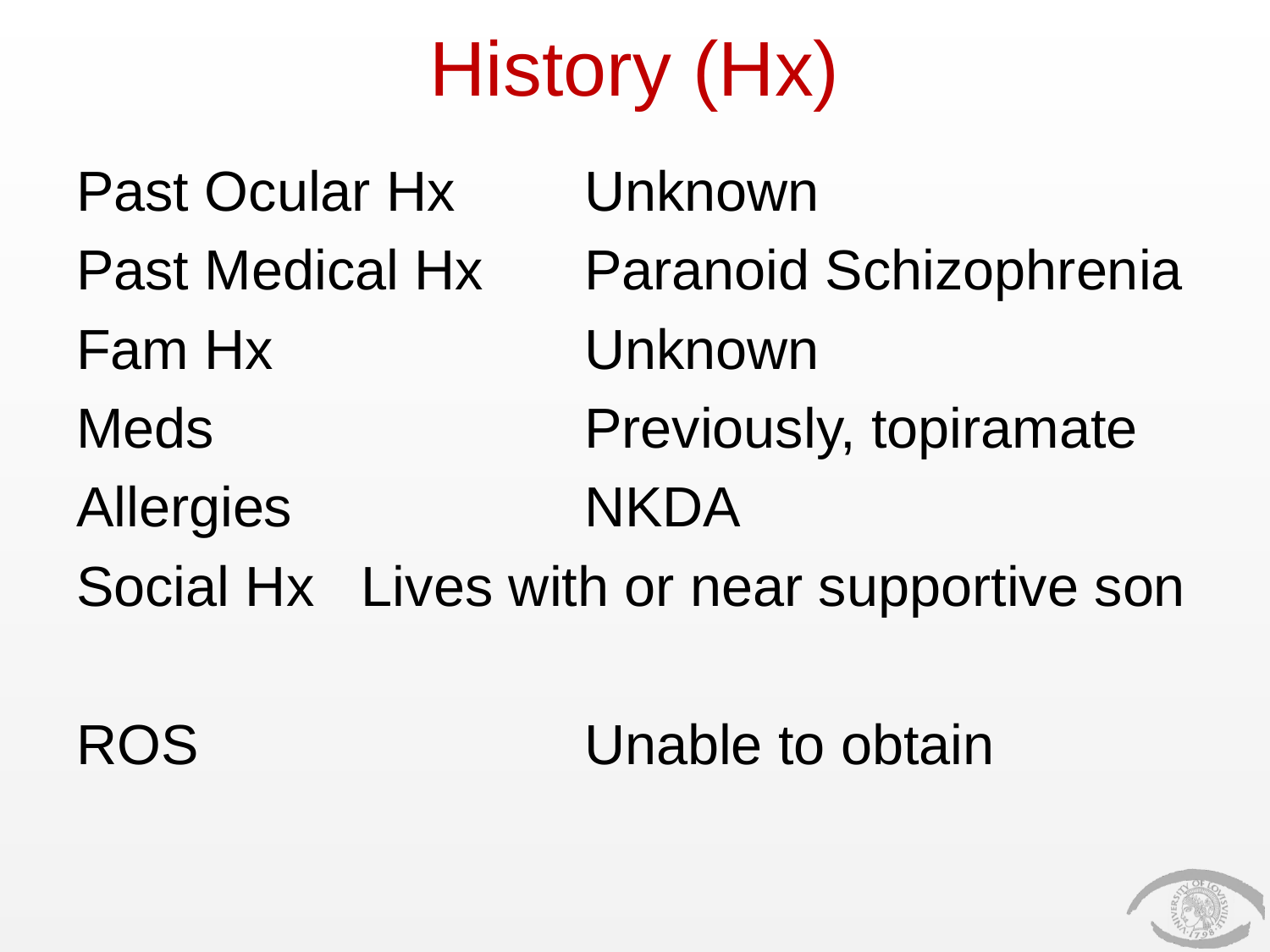

# History (Hx)
Past Ocular Hx		Unknown
Past Medical Hx	Paranoid Schizophrenia
Fam Hx			Unknown
Meds			Previously, topiramate
Allergies			NKDA
Social Hx	  Lives with or near supportive son

ROS				Unable to obtain